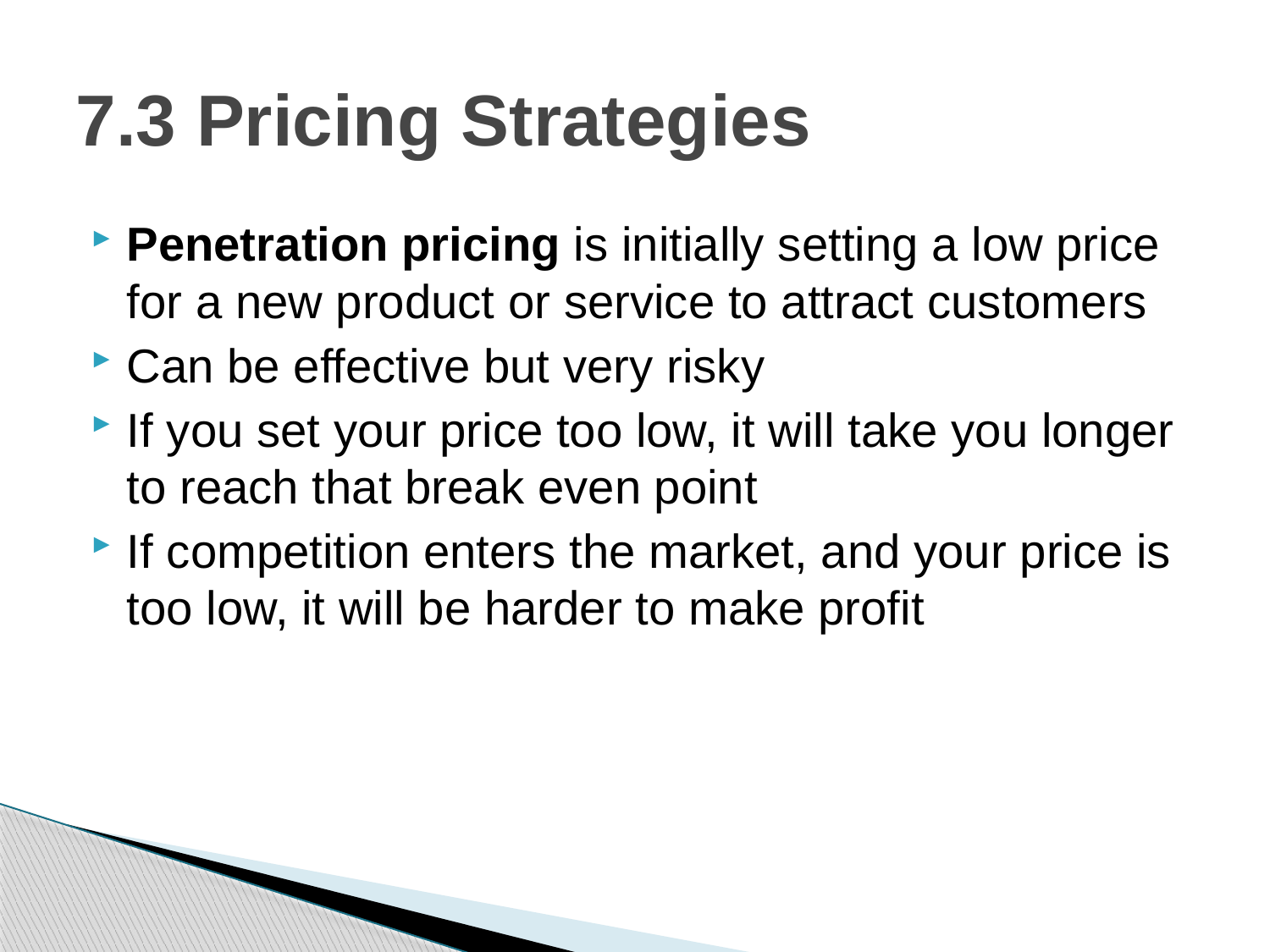

# 7.3 Pricing Strategies
Penetration pricing is initially setting a low price for a new product or service to attract customers
Can be effective but very risky
If you set your price too low, it will take you longer to reach that break even point
If competition enters the market, and your price is too low, it will be harder to make profit